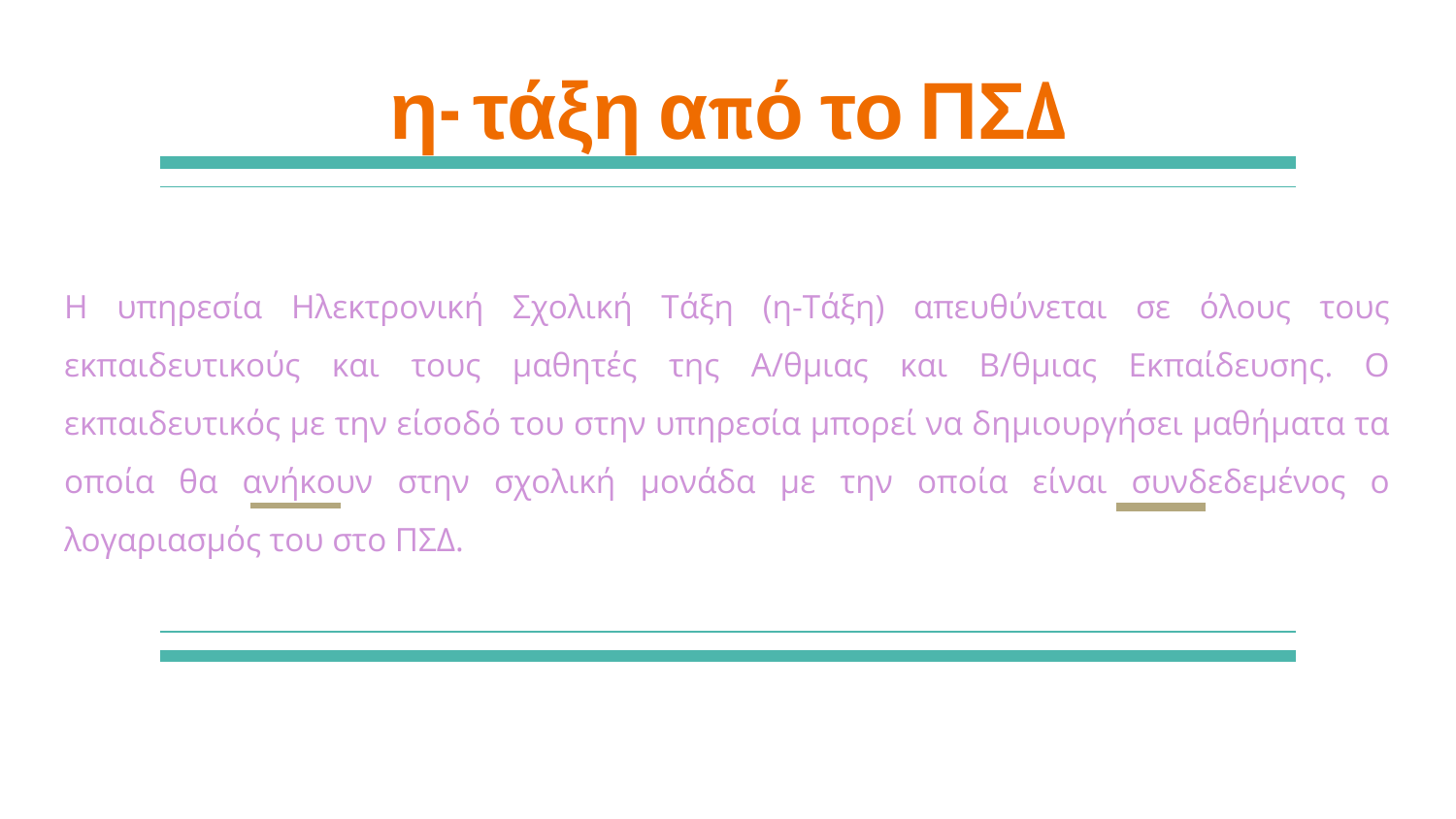

# η- τάξη από το ΠΣΔ
Η υπηρεσία Ηλεκτρονική Σχολική Τάξη (η-Τάξη) απευθύνεται σε όλους τους εκπαιδευτικούς και τους μαθητές της Α/θμιας και Β/θμιας Εκπαίδευσης. Ο εκπαιδευτικός με την είσοδό του στην υπηρεσία μπορεί να δημιουργήσει μαθήματα τα οποία θα ανήκουν στην σχολική μονάδα με την οποία είναι συνδεδεμένος ο λογαριασμός του στο ΠΣΔ.